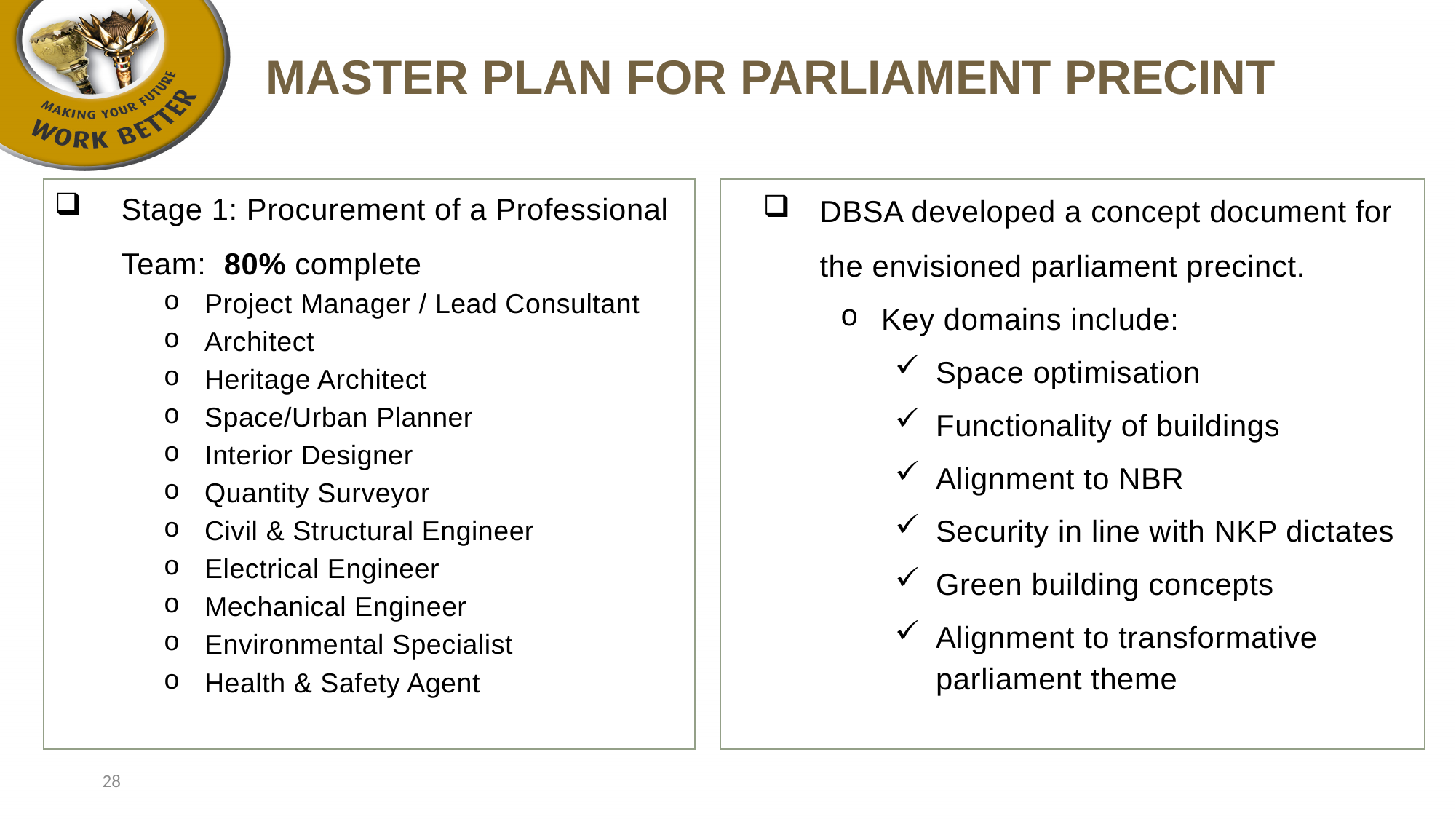

# MASTER PLAN FOR PARLIAMENT PRECINT

Stage 1: Procurement of a Professional Team:  80% complete
Project Manager / Lead Consultant
Architect
Heritage Architect
Space/Urban Planner
Interior Designer
Quantity Surveyor
Civil & Structural Engineer
Electrical Engineer
Mechanical Engineer
Environmental Specialist
Health & Safety Agent

DBSA developed a concept document for the envisioned parliament precinct.
Key domains include:
Space optimisation
Functionality of buildings
Alignment to NBR
Security in line with NKP dictates
Green building concepts
Alignment to transformative parliament theme

28